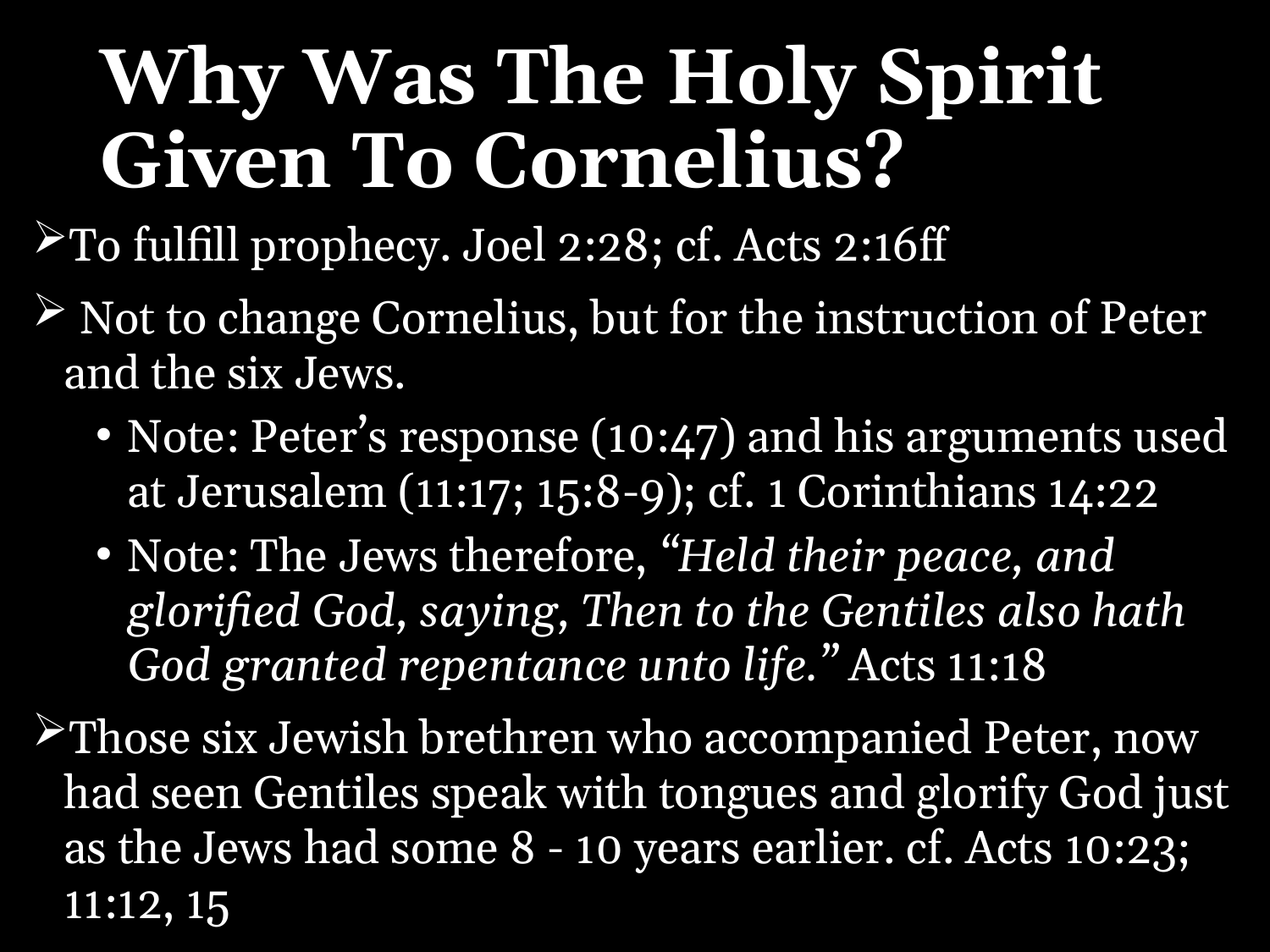

# Why Was The Holy Spirit Given To Cornelius?
To fulfill prophecy. Joel 2:28; cf. Acts 2:16ff
 Not to change Cornelius, but for the instruction of Peter and the six Jews.
Note: Peter’s response (10:47) and his arguments used at Jerusalem (11:17; 15:8-9); cf. 1 Corinthians 14:22
Note: The Jews therefore, “Held their peace, and glorified God, saying, Then to the Gentiles also hath God granted repentance unto life.” Acts 11:18
Those six Jewish brethren who accompanied Peter, now had seen Gentiles speak with tongues and glorify God just as the Jews had some 8 - 10 years earlier. cf. Acts 10:23; 11:12, 15